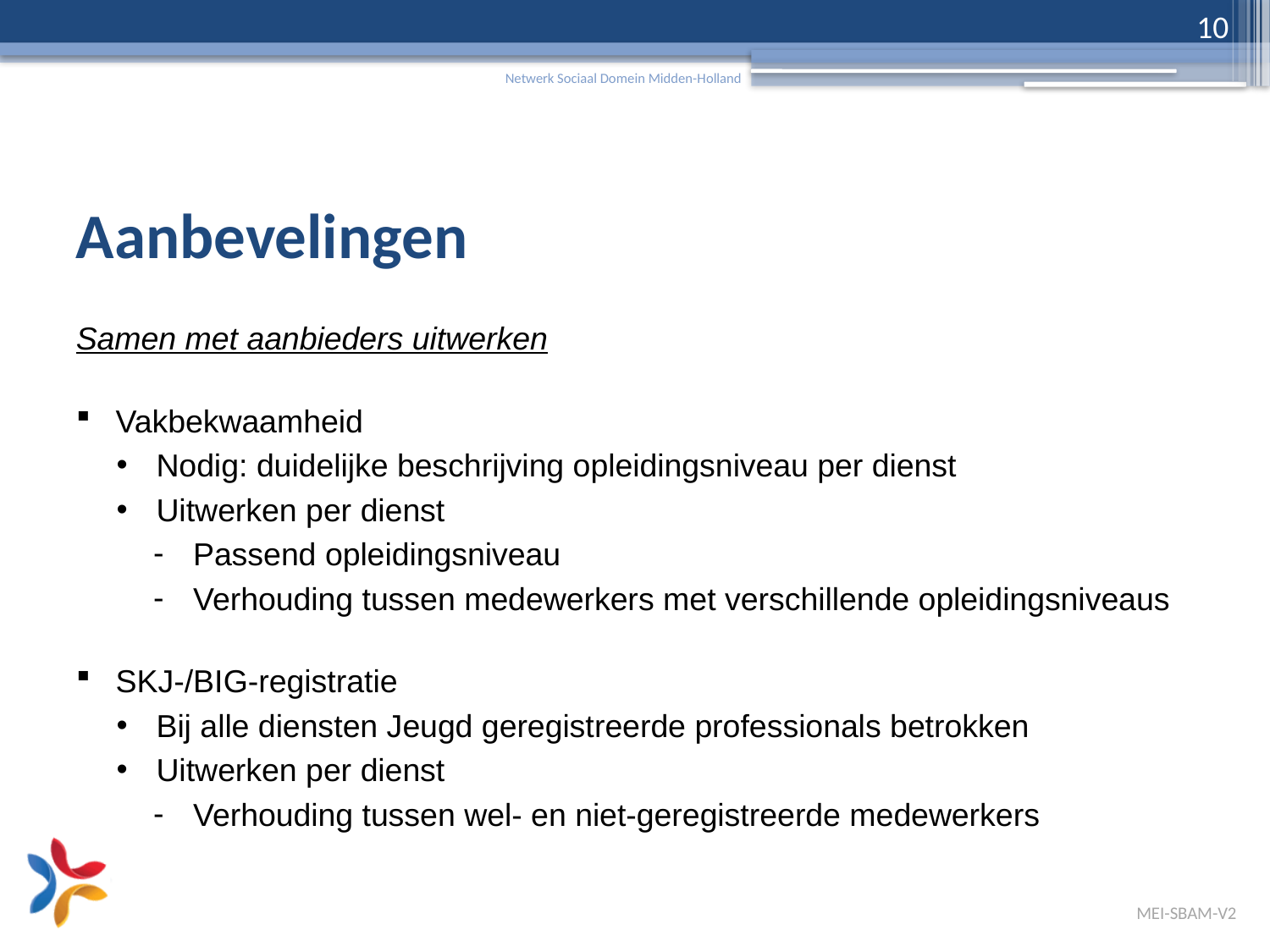

10
# Aanbevelingen
Samen met aanbieders uitwerken
Vakbekwaamheid
Nodig: duidelijke beschrijving opleidingsniveau per dienst
Uitwerken per dienst
Passend opleidingsniveau
Verhouding tussen medewerkers met verschillende opleidingsniveaus
SKJ-/BIG-registratie
Bij alle diensten Jeugd geregistreerde professionals betrokken
Uitwerken per dienst
Verhouding tussen wel- en niet-geregistreerde medewerkers